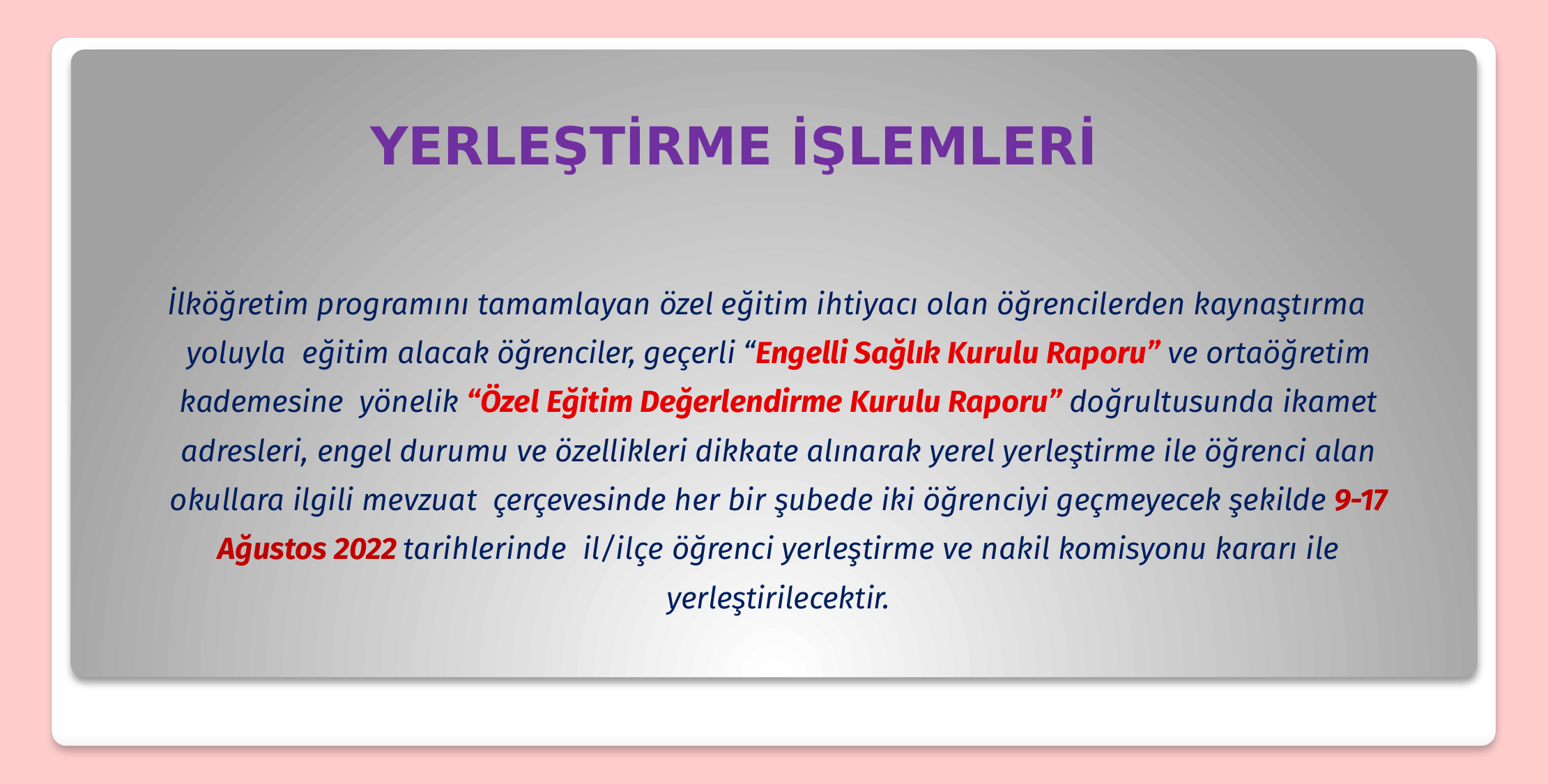

# YERLEŞTİRME İŞLEMLERİ
İlköğretim programını tamamlayan özel eğitim ihtiyacı olan öğrencilerden kaynaştırma yoluyla  eğitim alacak öğrenciler, geçerli “Engelli Sağlık Kurulu Raporu” ve ortaöğretim kademesine  yönelik “Özel Eğitim Değerlendirme Kurulu Raporu” doğrultusunda ikamet adresleri, engel durumu ve özellikleri dikkate alınarak yerel yerleştirme ile öğrenci alan okullara ilgili mevzuat  çerçevesinde her bir şubede iki öğrenciyi geçmeyecek şekilde 9-17 Ağustos 2022 tarihlerinde  il/ilçe öğrenci yerleştirme ve nakil komisyonu kararı ile yerleştirilecektir.